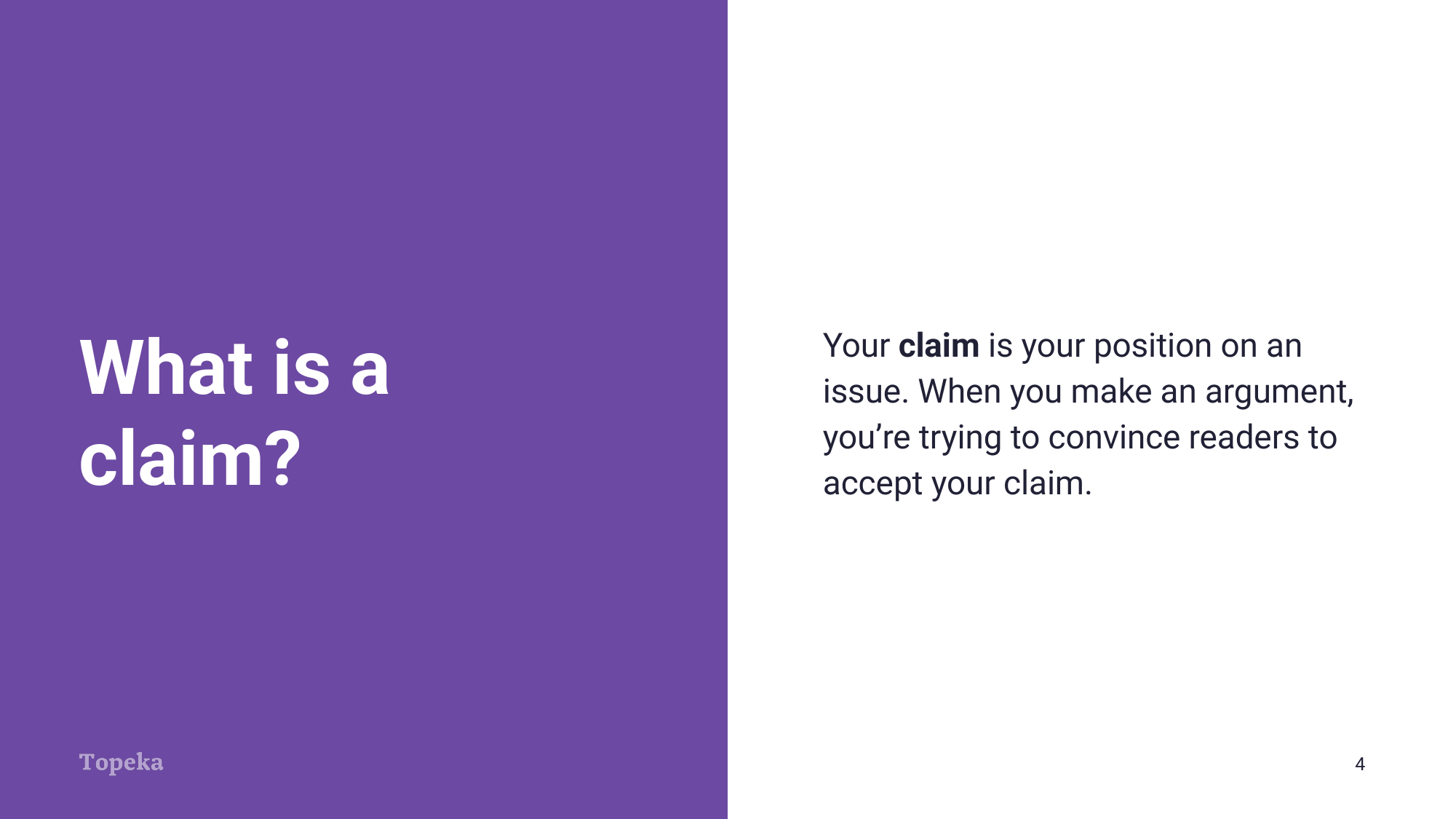

Your claim is your position on an issue. When you make an argument, you’re trying to convince readers to accept your claim.
# What is a claim?